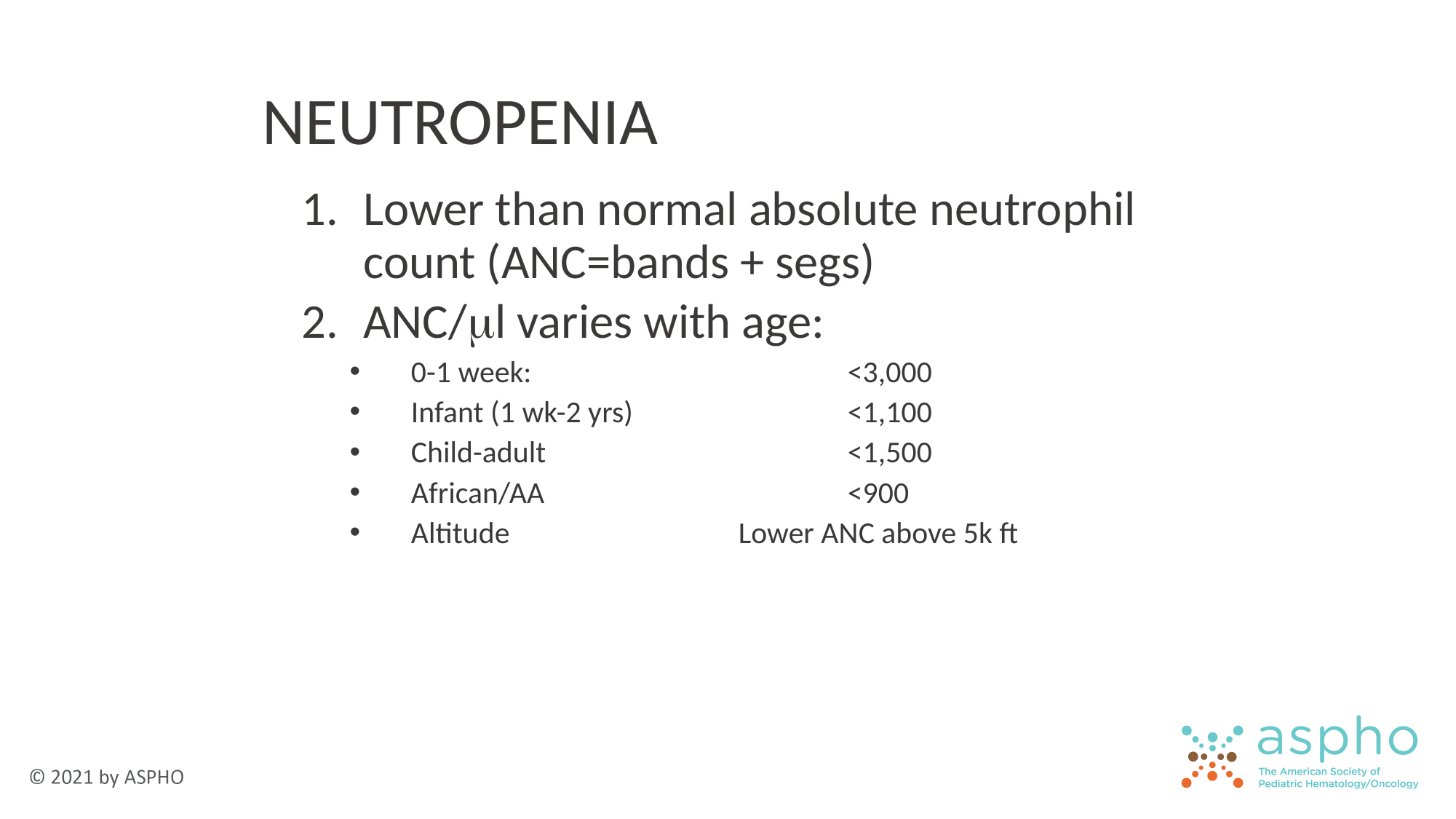

# NEUTROPENIA
Lower than normal absolute neutrophil count (ANC=bands + segs)
ANC/μl varies with age:
0-1 week:			<3,000
Infant (1 wk-2 yrs)		<1,100
Child-adult			<1,500
African/AA			<900
Altitude			Lower ANC above 5k ft